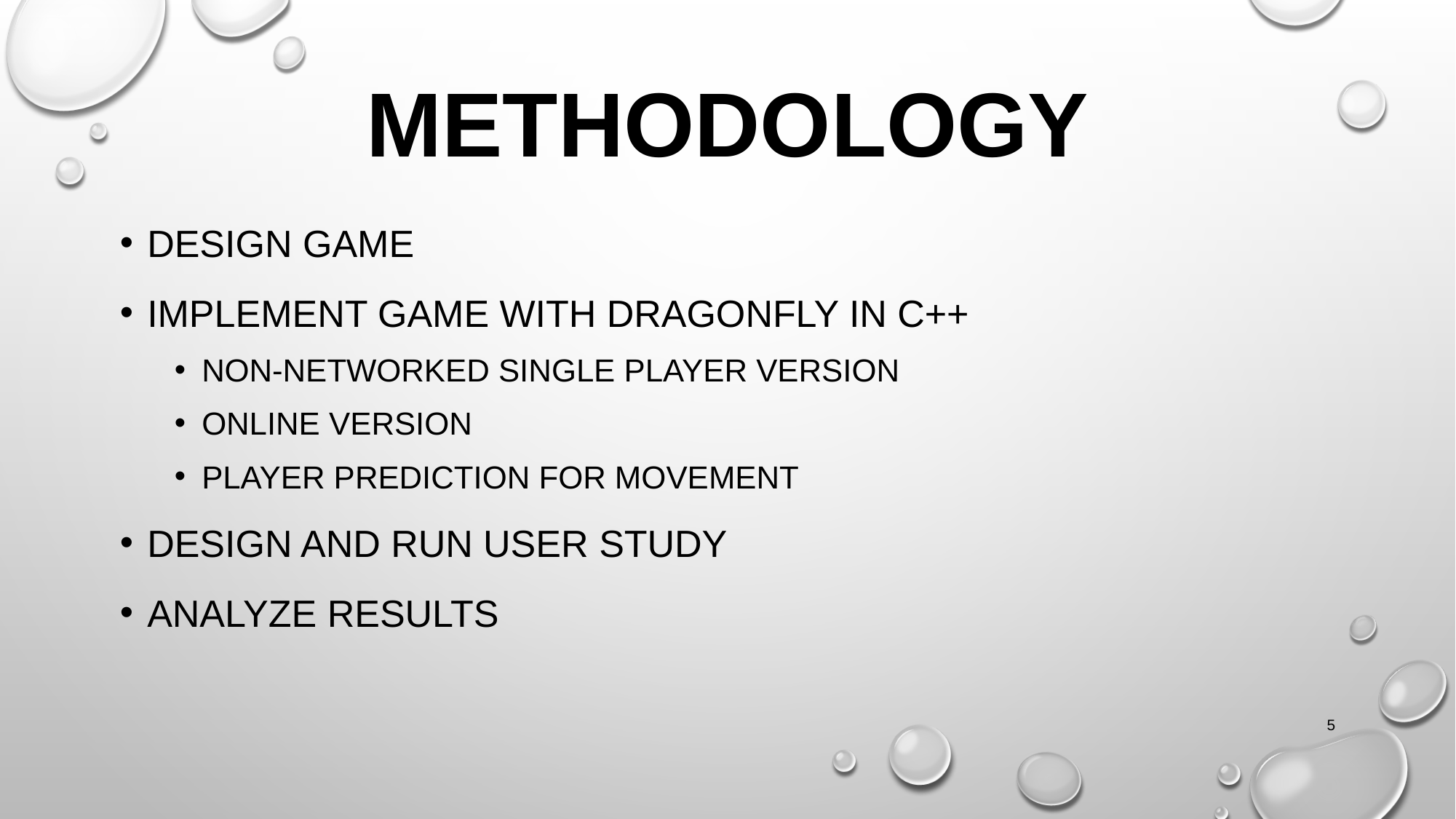

# METHODOLOGY
Design game
Implement game with dragonfly in c++
Non-networked single player version
Online version
Player prediction for movement
Design and run User Study
Analyze results
5